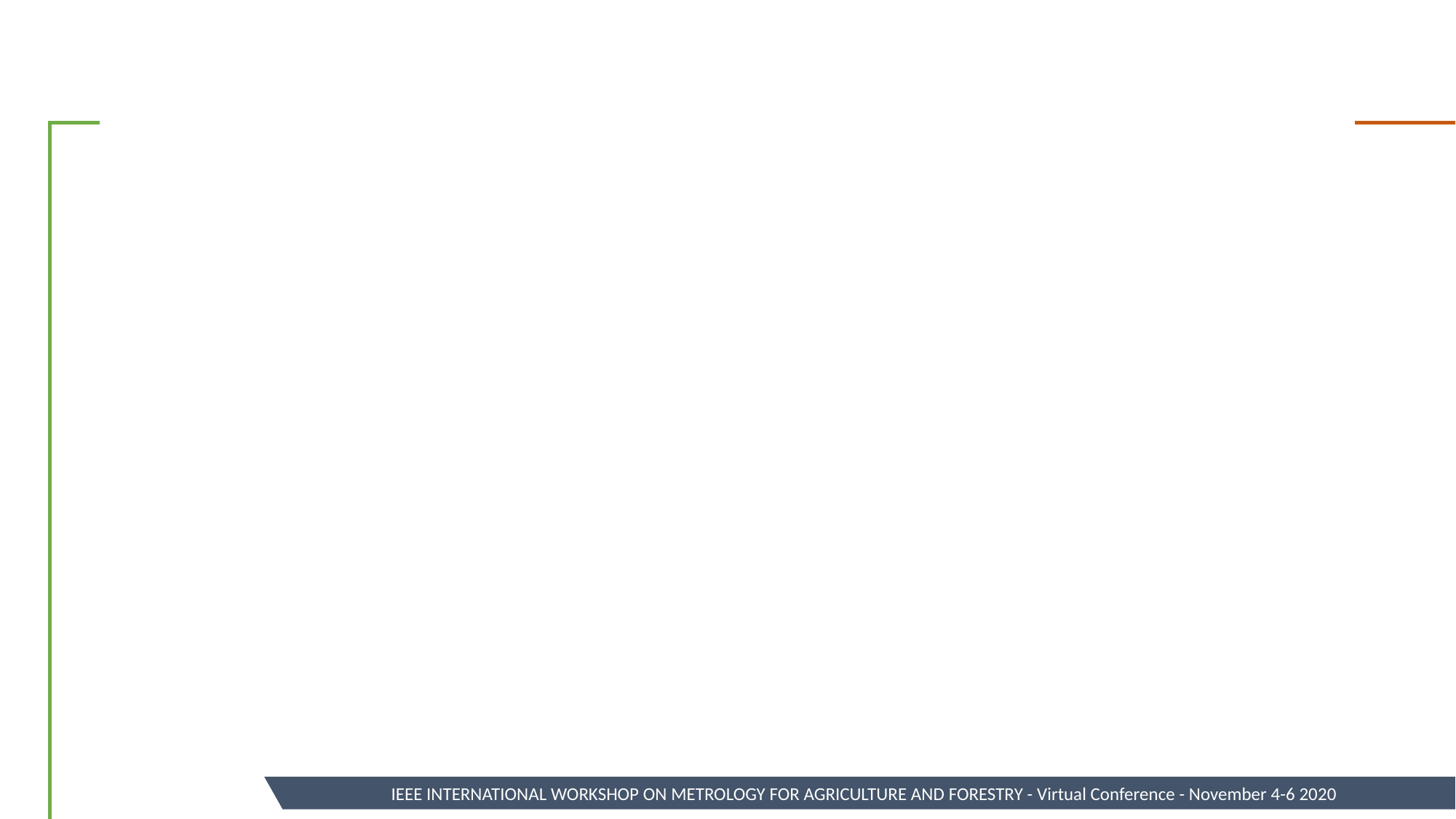

#

IEEE INTERNATIONAL WORKSHOP ON METROLOGY FOR AGRICULTURE AND FORESTRY - Virtual Conference - November 4-6 2020